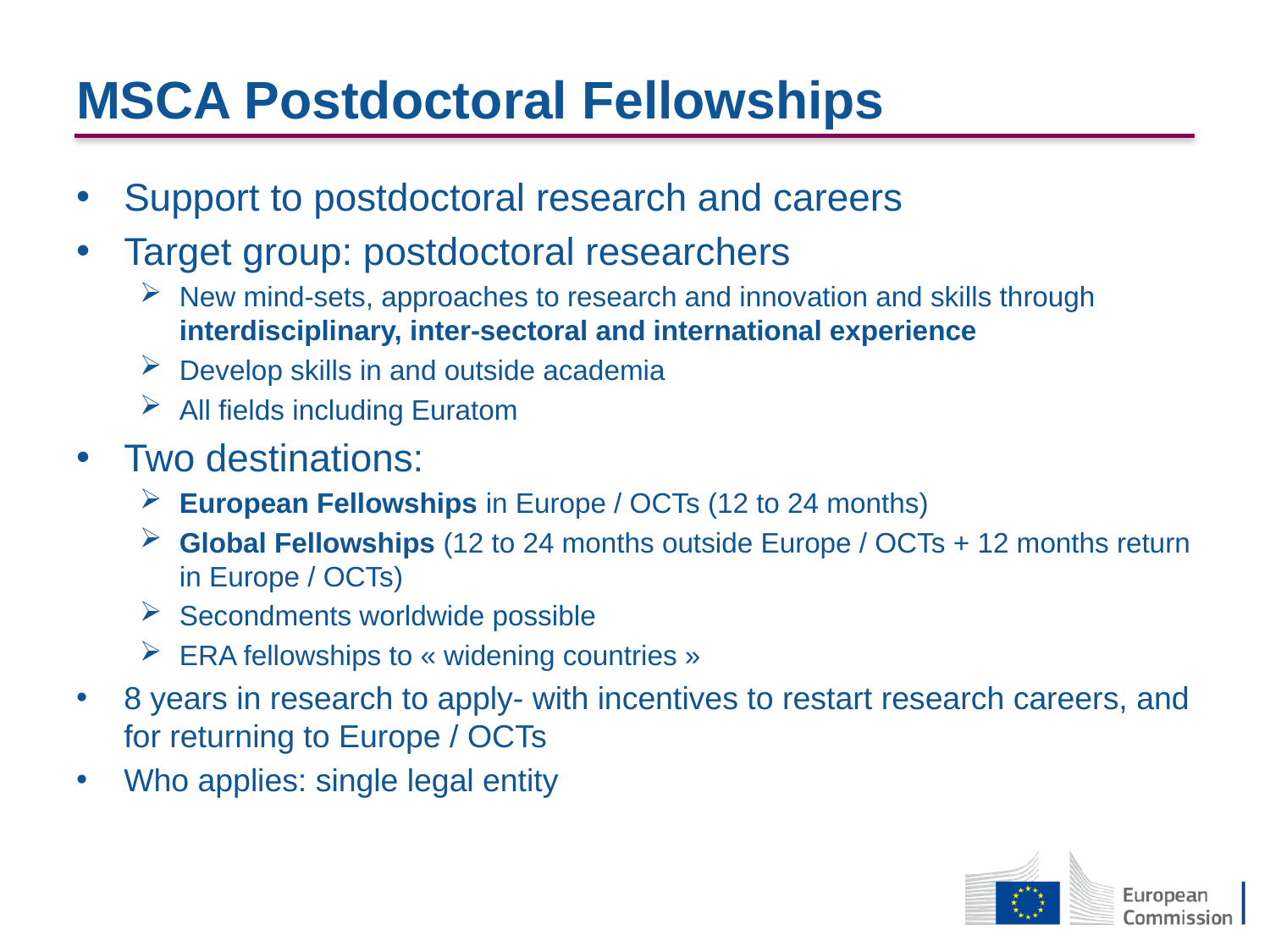

# MSCA Postdoctoral Fellowships
Support to postdoctoral research and careers
Target group: postdoctoral researchers
New mind-sets, approaches to research and innovation and skills through interdisciplinary, inter-sectoral and international experience
Develop skills in and outside academia
All fields including Euratom
Two destinations:
European Fellowships in Europe / OCTs (12 to 24 months)
Global Fellowships (12 to 24 months outside Europe / OCTs + 12 months return in Europe / OCTs)
Secondments worldwide possible
ERA fellowships to « widening countries »
8 years in research to apply- with incentives to restart research careers, and for returning to Europe / OCTs
Who applies: single legal entity